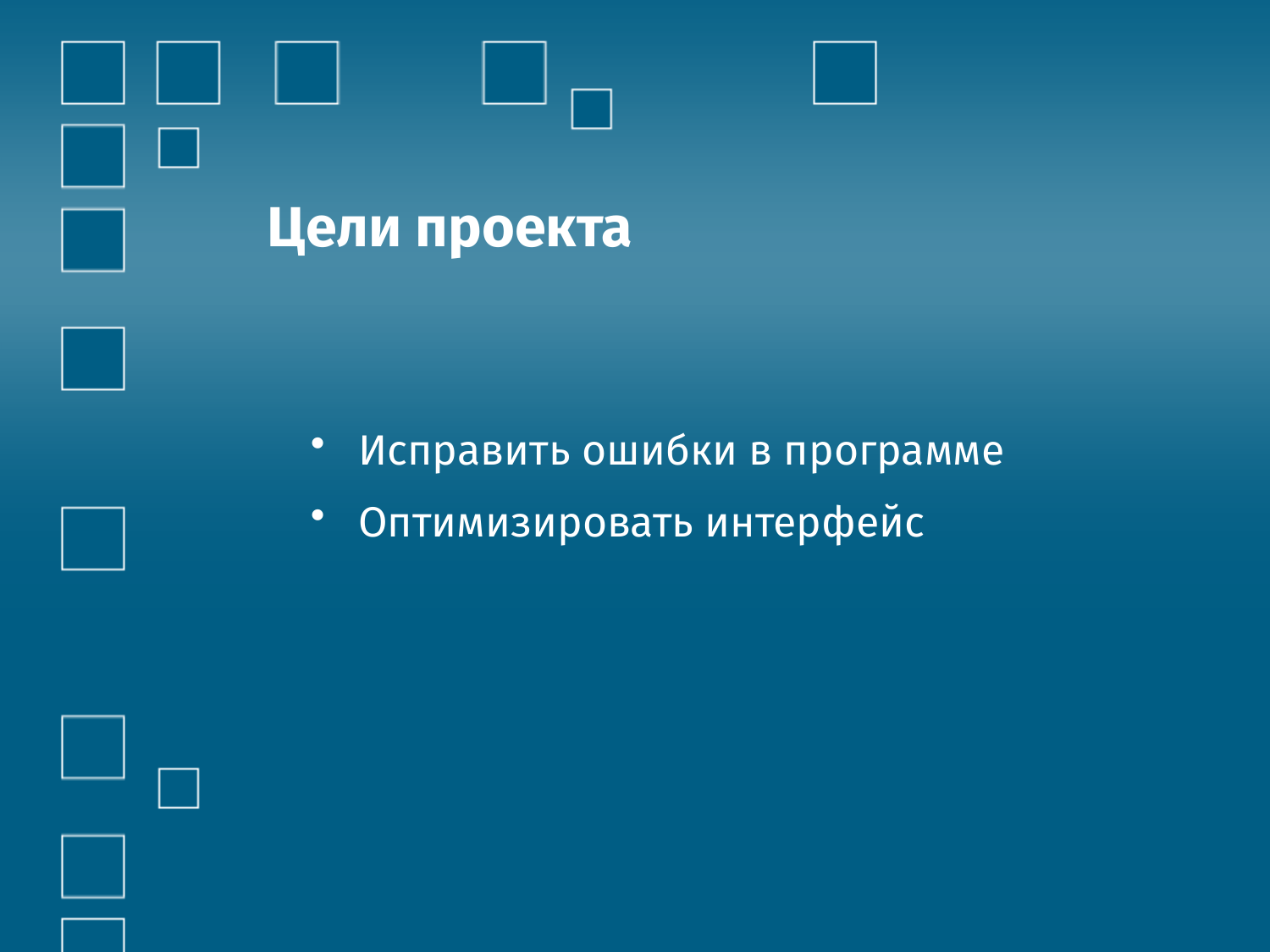

# Цели проекта
Исправить ошибки в программе
Оптимизировать интерфейс